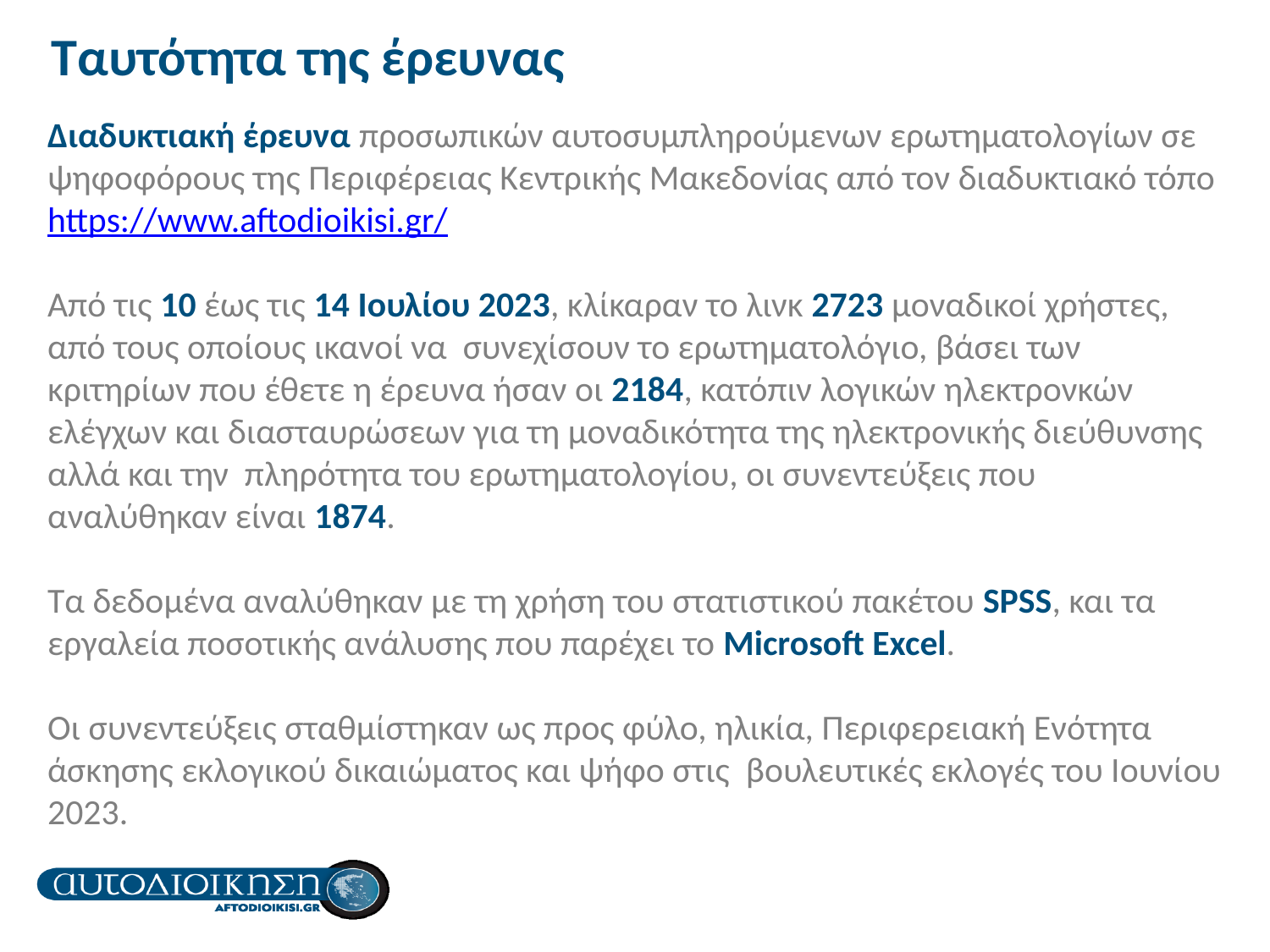

Ταυτότητα της έρευνας
Διαδυκτιακή έρευνα προσωπικών αυτοσυμπληρούμενων ερωτηματολογίων σε ψηφοφόρους της Περιφέρειας Κεντρικής Μακεδονίας από τον διαδυκτιακό τόπο https://www.aftodioikisi.gr/

Από τις 10 έως τις 14 Ιουλίου 2023, κλίκαραν το λινκ 2723 μοναδικοί χρήστες, από τους οποίους ικανοί να  συνεχίσουν το ερωτηματολόγιο, βάσει των κριτηρίων που έθετε η έρευνα ήσαν οι 2184, κατόπιν λογικών ηλεκτρονκών ελέγχων και διασταυρώσεων για τη μοναδικότητα της ηλεκτρονικής διεύθυνσης αλλά και την  πληρότητα του ερωτηματολογίου, οι συνεντεύξεις που αναλύθηκαν είναι 1874.

Τα δεδομένα αναλύθηκαν με τη χρήση του στατιστικού πακέτου SPSS, και τα εργαλεία ποσοτικής ανάλυσης που παρέχει το Microsoft Excel.

Οι συνεντεύξεις σταθμίστηκαν ως προς φύλο, ηλικία, Περιφερειακή Ενότητα άσκησης εκλογικού δικαιώματος και ψήφο στις  βουλευτικές εκλογές του Ιουνίου 2023.